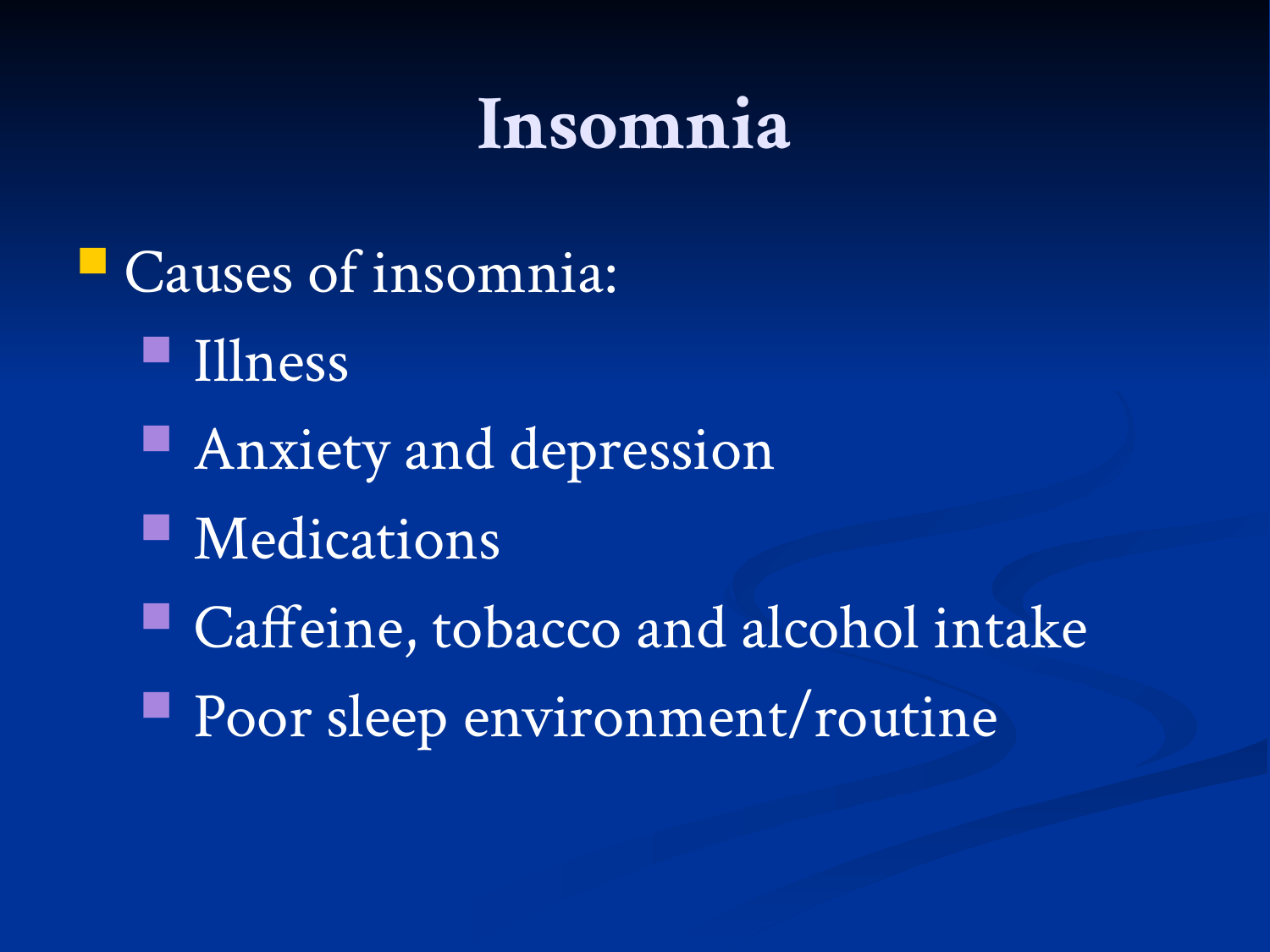

# Insomnia
Causes of insomnia:
 Illness
 Anxiety and depression
 Medications
 Caffeine, tobacco and alcohol intake
 Poor sleep environment/routine